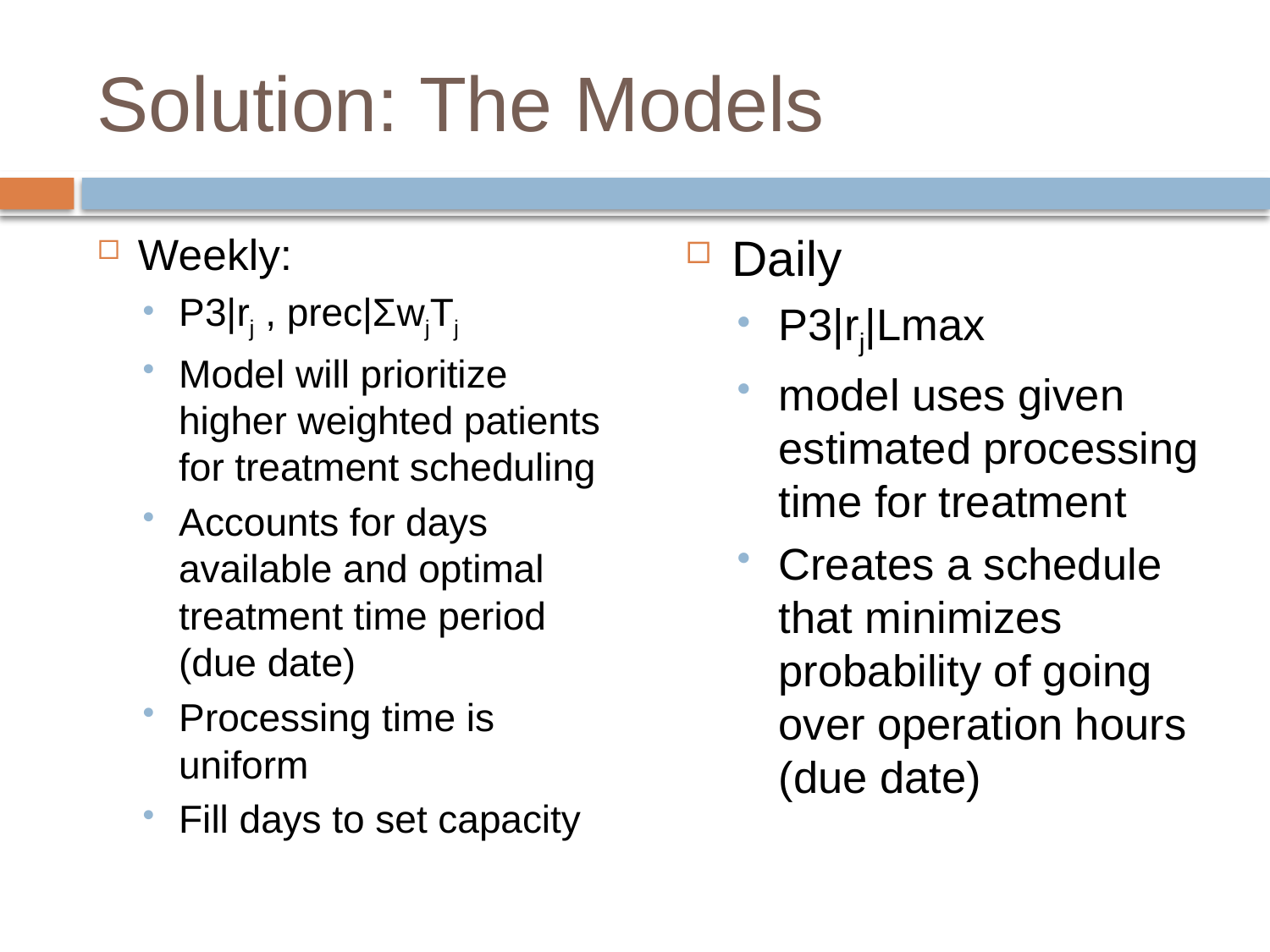

# Solution: The Models
Weekly:
P3|rj , prec|ΣwjTj
Model will prioritize higher weighted patients for treatment scheduling
Accounts for days available and optimal treatment time period (due date)
Processing time is uniform
Fill days to set capacity
Daily
P3|rj|Lmax
model uses given estimated processing time for treatment
Creates a schedule that minimizes probability of going over operation hours (due date)